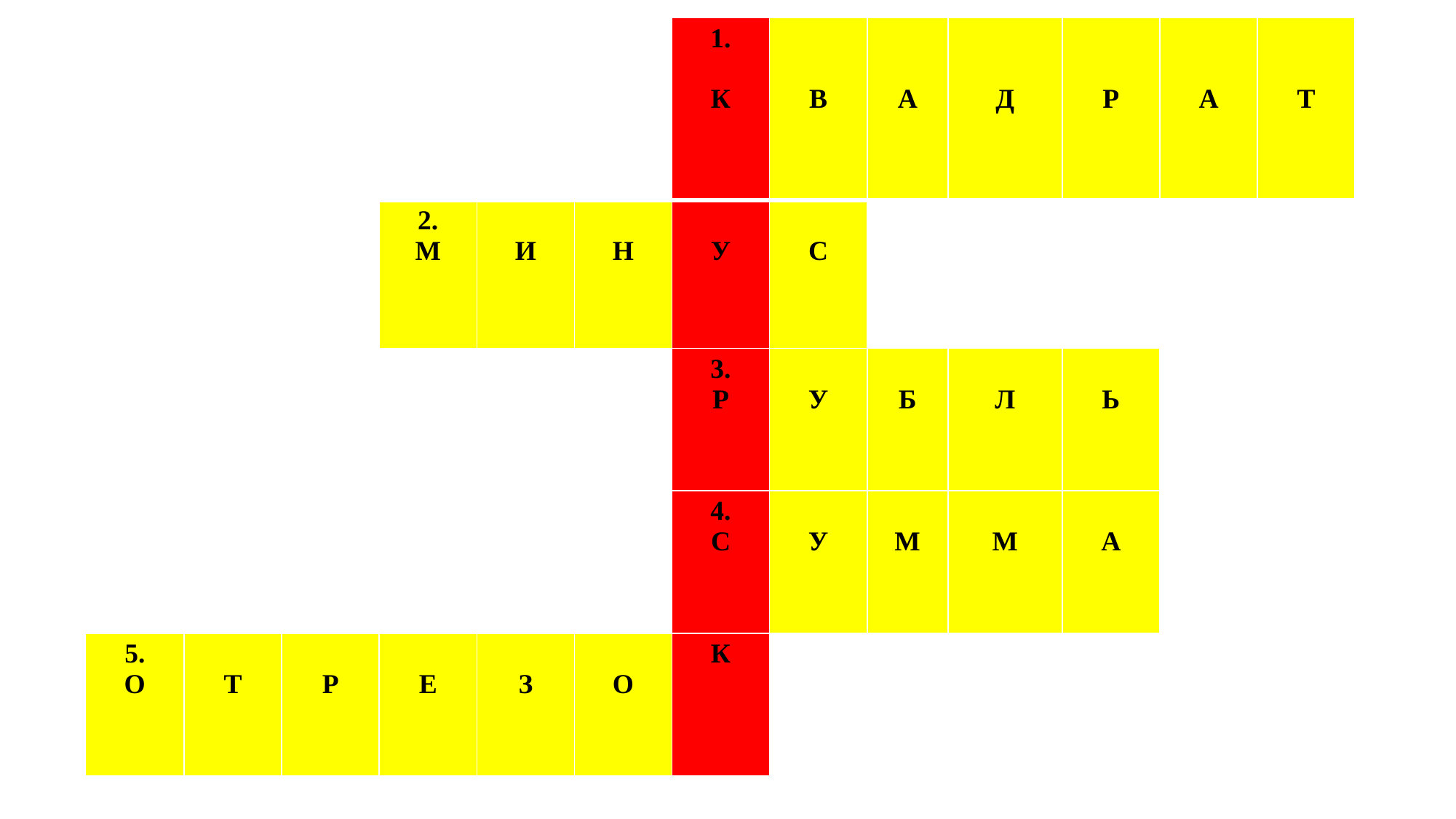

|  |  |  |  |  |  | 1. К | В | А | Д | Р | А | Т |
| --- | --- | --- | --- | --- | --- | --- | --- | --- | --- | --- | --- | --- |
|  |  |  | 2. М | И | Н | У | С |  |  |  |  |  |
|  |  |  |  |  |  | 3. Р | У | Б | Л | Ь |  |  |
|  |  |  |  |  |  | 4. С | У | М | М | А |  |  |
| 5. О | Т | Р | Е | З | О | К |  |  |  |  |  |  |